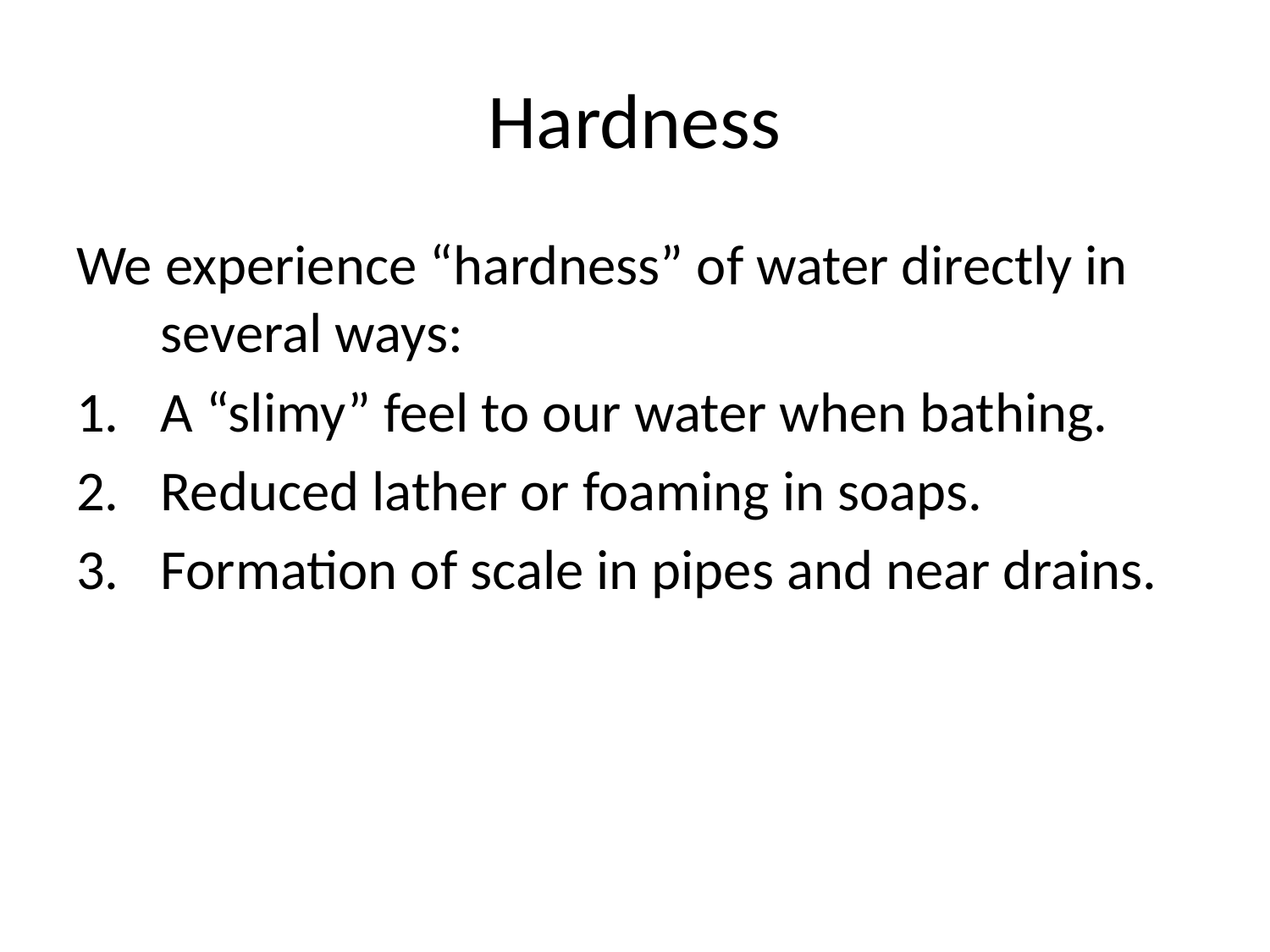

# Hardness
We experience “hardness” of water directly in several ways:
A “slimy” feel to our water when bathing.
Reduced lather or foaming in soaps.
Formation of scale in pipes and near drains.